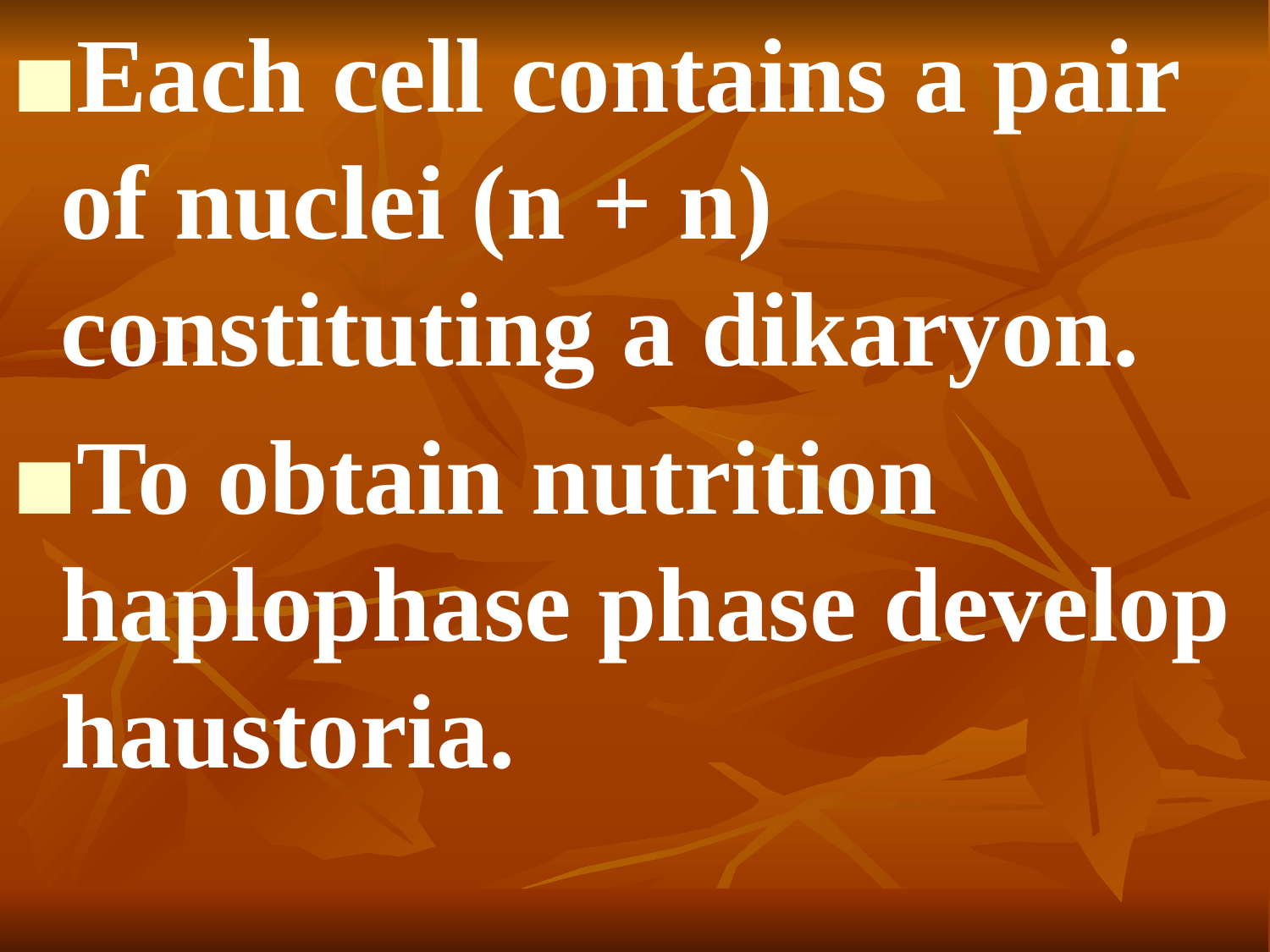

Each cell contains a pair of nuclei (n + n) constituting a dikaryon.
To obtain nutrition haplophase phase develop haustoria.